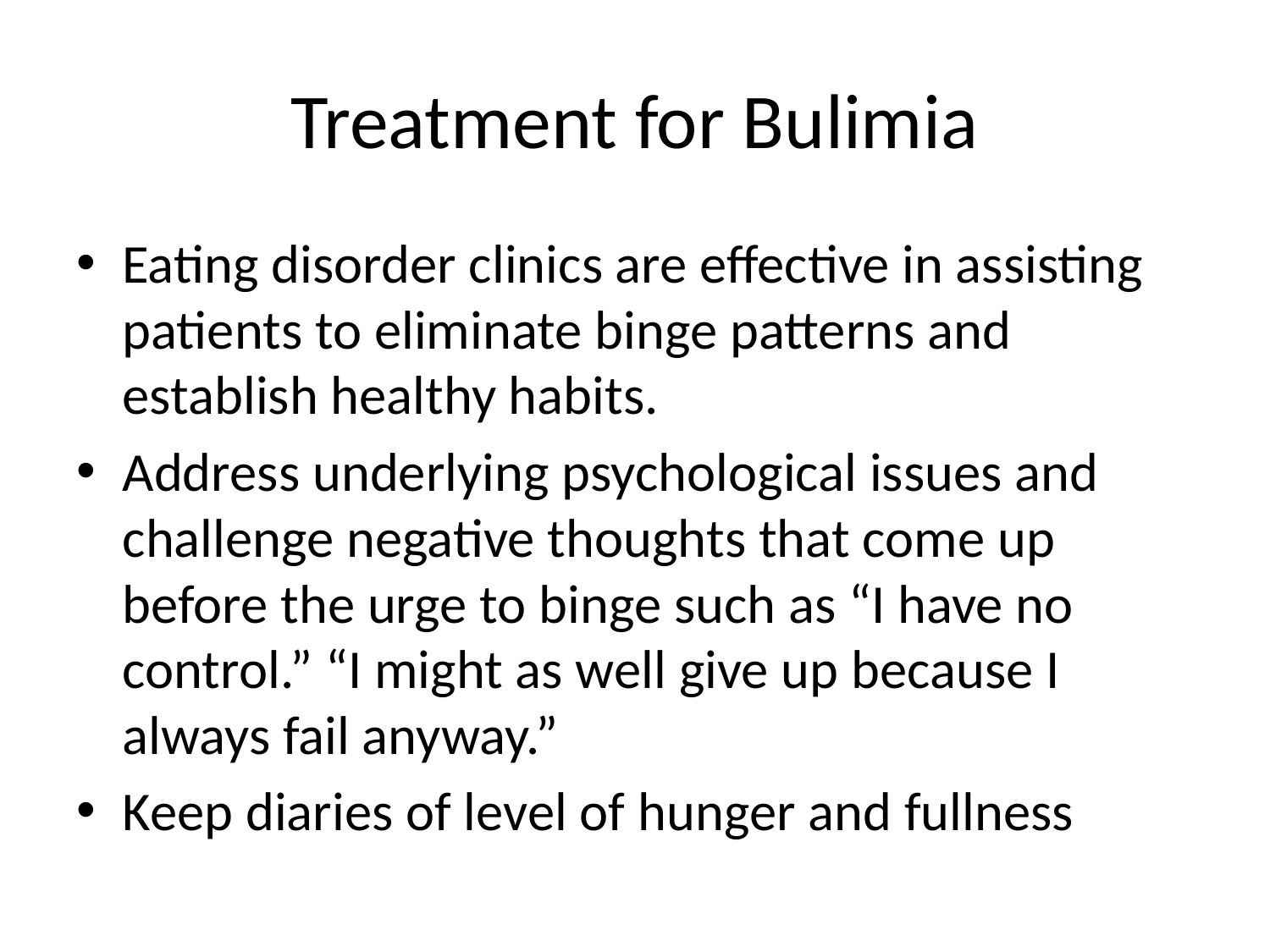

# Treatment for Bulimia
Eating disorder clinics are effective in assisting patients to eliminate binge patterns and establish healthy habits.
Address underlying psychological issues and challenge negative thoughts that come up before the urge to binge such as “I have no control.” “I might as well give up because I always fail anyway.”
Keep diaries of level of hunger and fullness